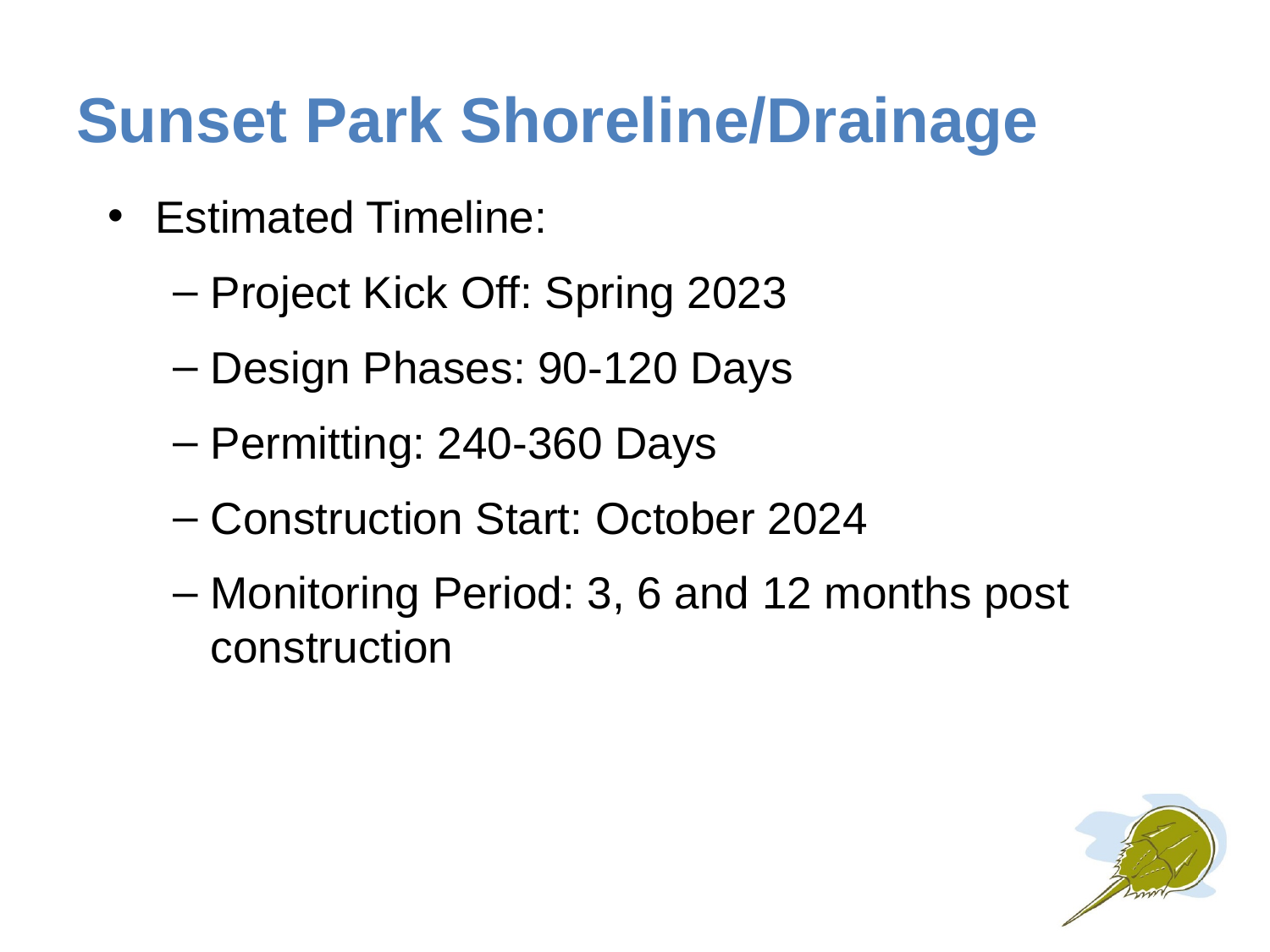

# Sunset Park Shoreline/Drainage
Estimated Timeline:
Project Kick Off: Spring 2023
Design Phases: 90-120 Days
Permitting: 240-360 Days
Construction Start: October 2024
Monitoring Period: 3, 6 and 12 months post construction